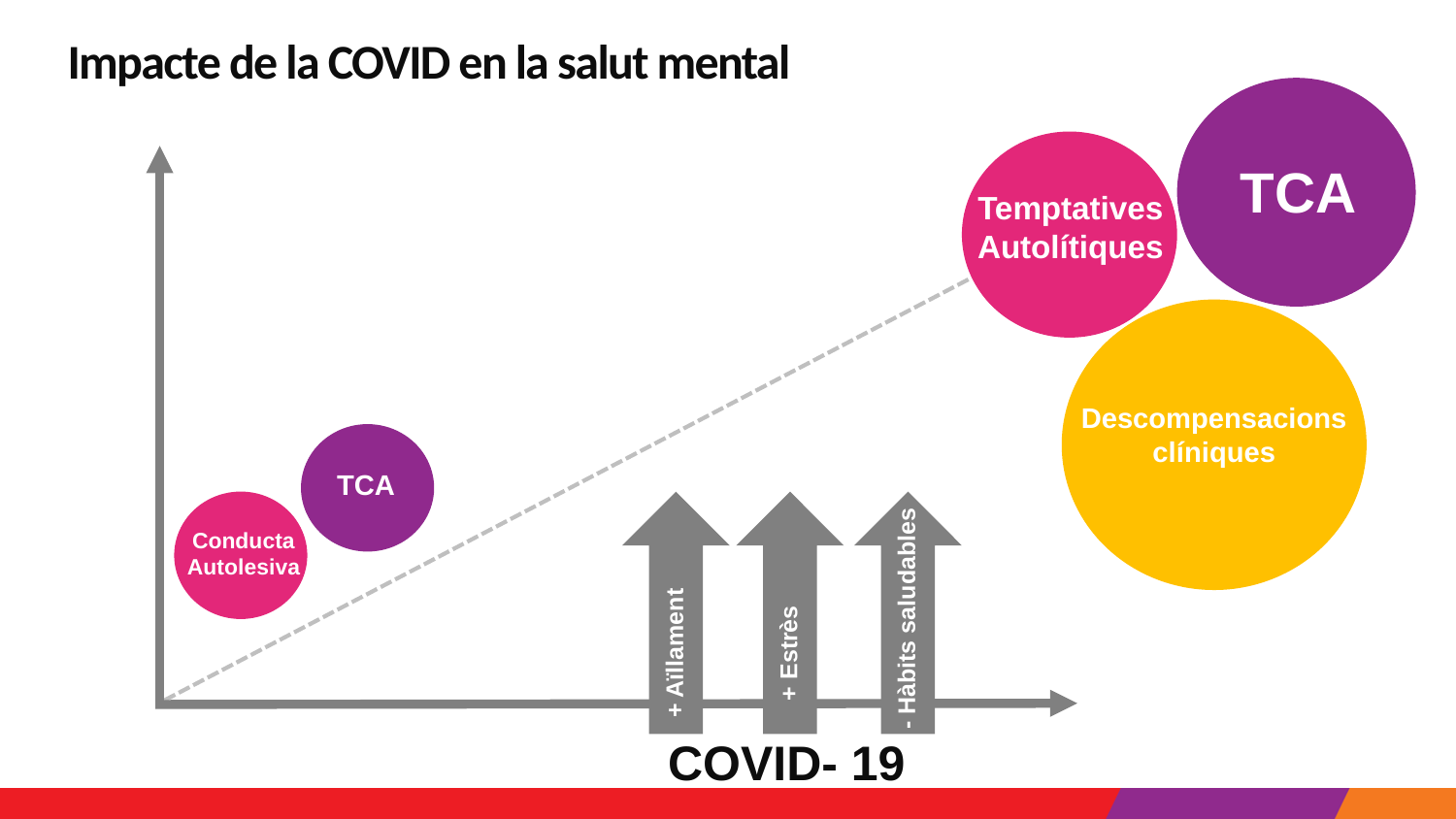

Impacte de la COVID en la salut mental

TCA
Temptatives
Autolítiques

Descompensacions clíniques

Pèrdua hàbits saludables
TCA

Conducta Autolesiva
- Hàbits saludables
+ Aïllament
+ Estrès
COVID- 19